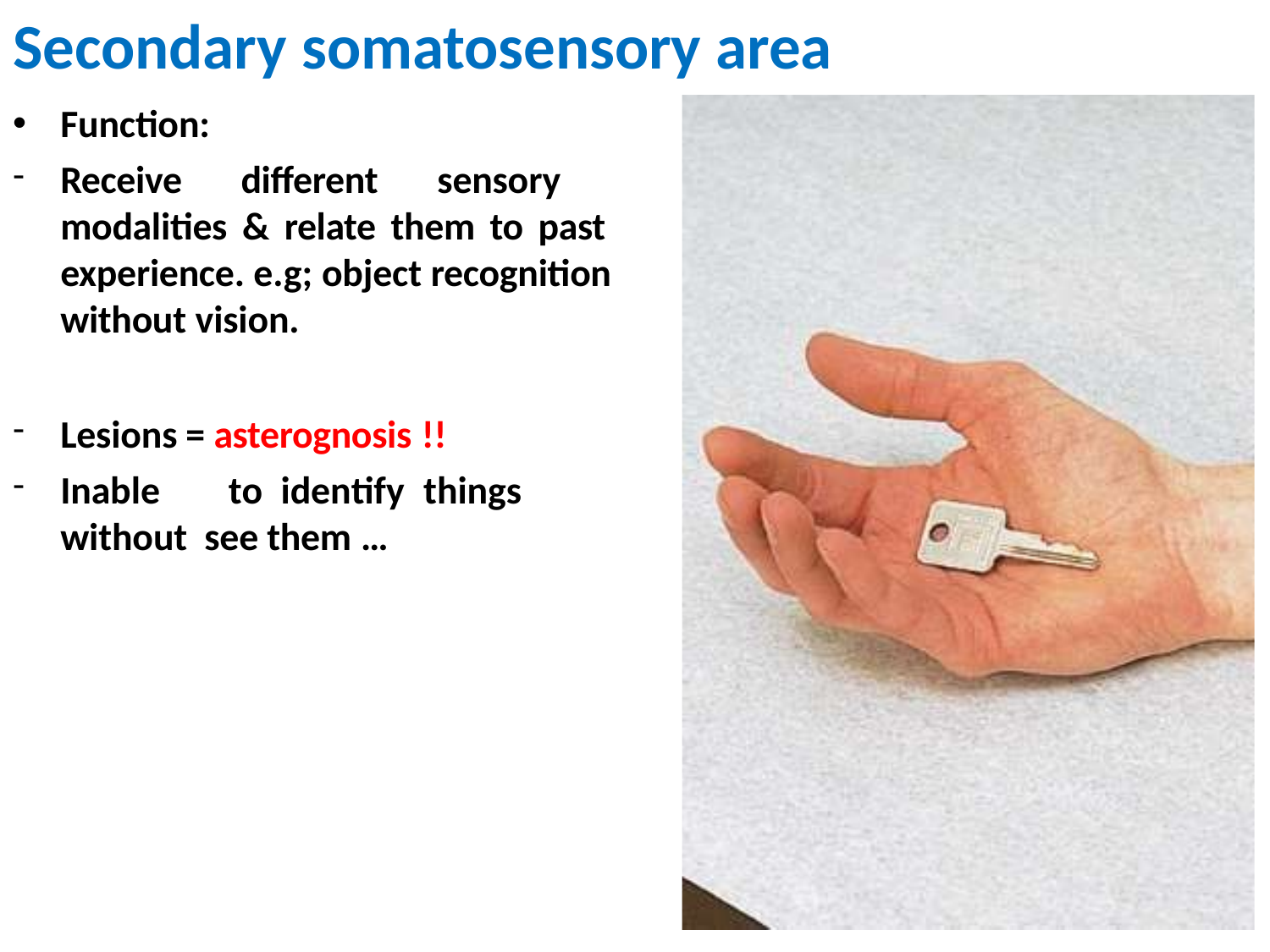

# Secondary somatosensory area
Function:
Receive different sensory  modalities & relate them to past  experience. e.g; object recognition  without vision.

Lesions = asterognosis !!
Inable	to	identify	things	without  see them …